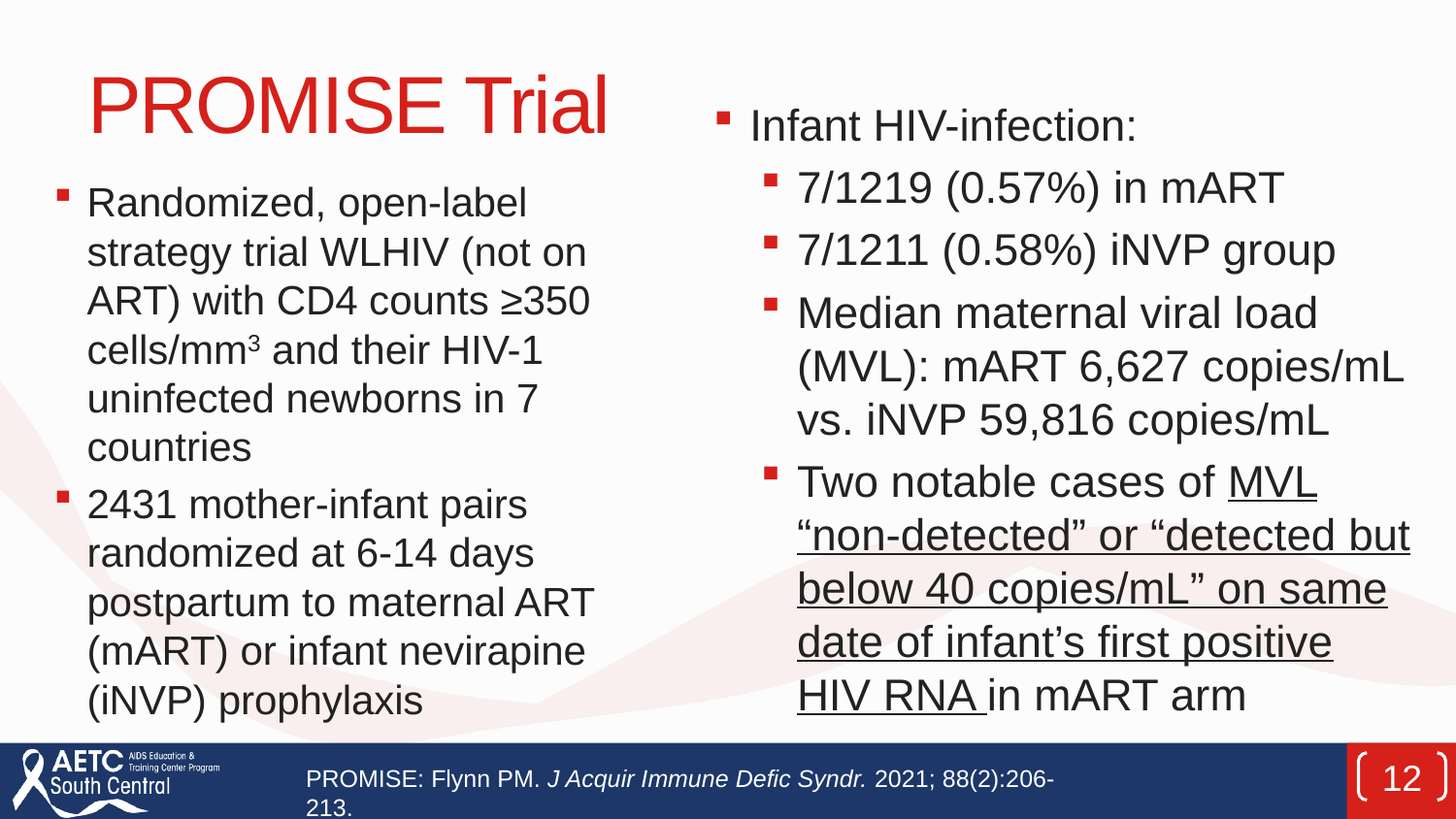

# PROMISE Trial
Infant HIV-infection:
7/1219 (0.57%) in mART
7/1211 (0.58%) iNVP group
Median maternal viral load (MVL): mART 6,627 copies/mL vs. iNVP 59,816 copies/mL
Two notable cases of MVL “non-detected” or “detected but below 40 copies/mL” on same date of infant’s first positive HIV RNA in mART arm
Randomized, open-label strategy trial WLHIV (not on ART) with CD4 counts ≥350 cells/mm3 and their HIV-1 uninfected newborns in 7 countries
2431 mother-infant pairs randomized at 6-14 days postpartum to maternal ART (mART) or infant nevirapine (iNVP) prophylaxis

12
PROMISE: Flynn PM. J Acquir Immune Defic Syndr. 2021; 88(2):206-213.